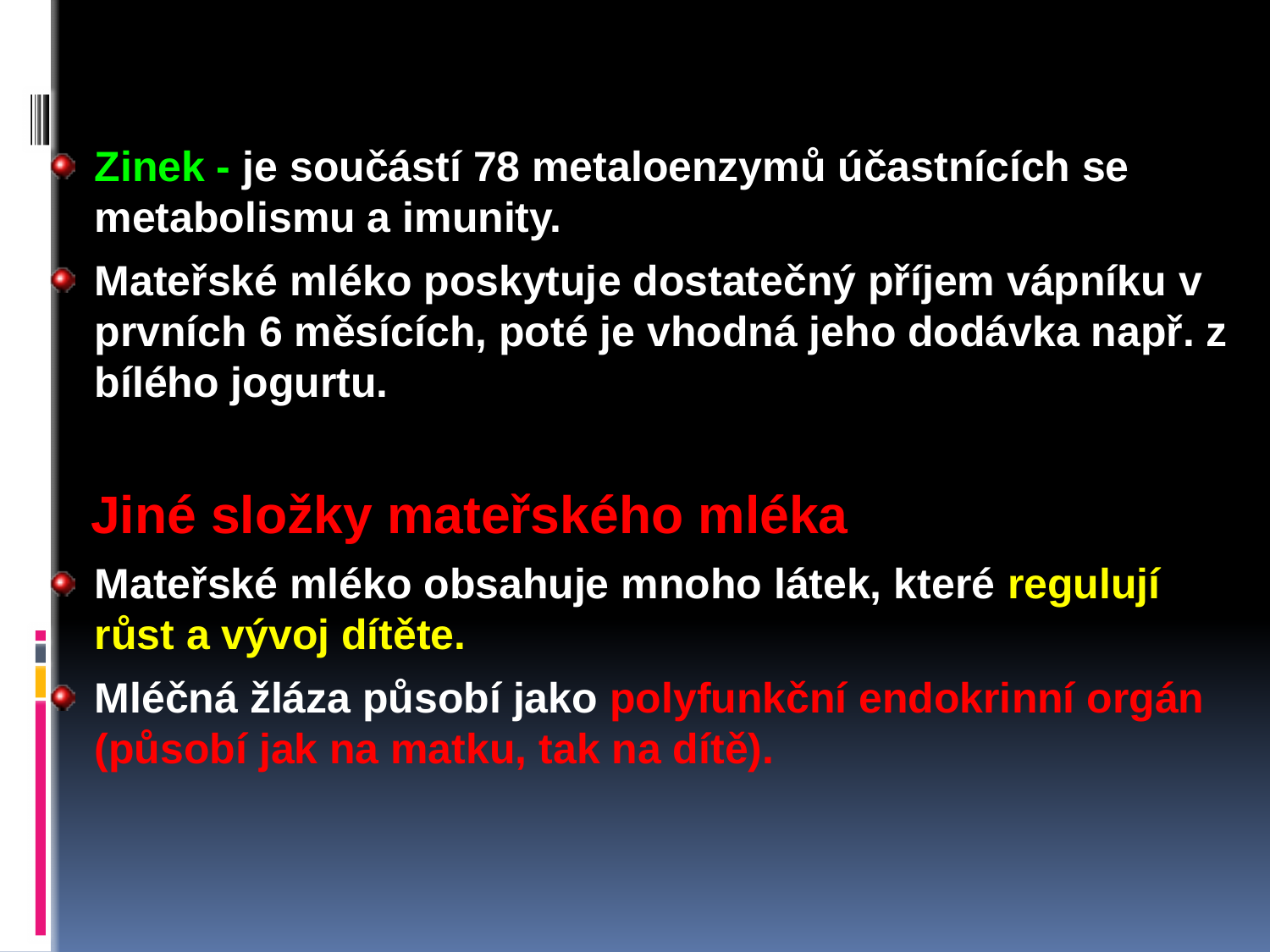

Zinek - je součástí 78 metaloenzymů účastnících se metabolismu a imunity.
Mateřské mléko poskytuje dostatečný příjem vápníku v prvních 6 měsících, poté je vhodná jeho dodávka např. z bílého jogurtu.

   Jiné složky mateřského mléka
Mateřské mléko obsahuje mnoho látek, které regulují růst a vývoj dítěte.
Mléčná žláza působí jako polyfunkční endokrinní orgán (působí jak na matku, tak na dítě).